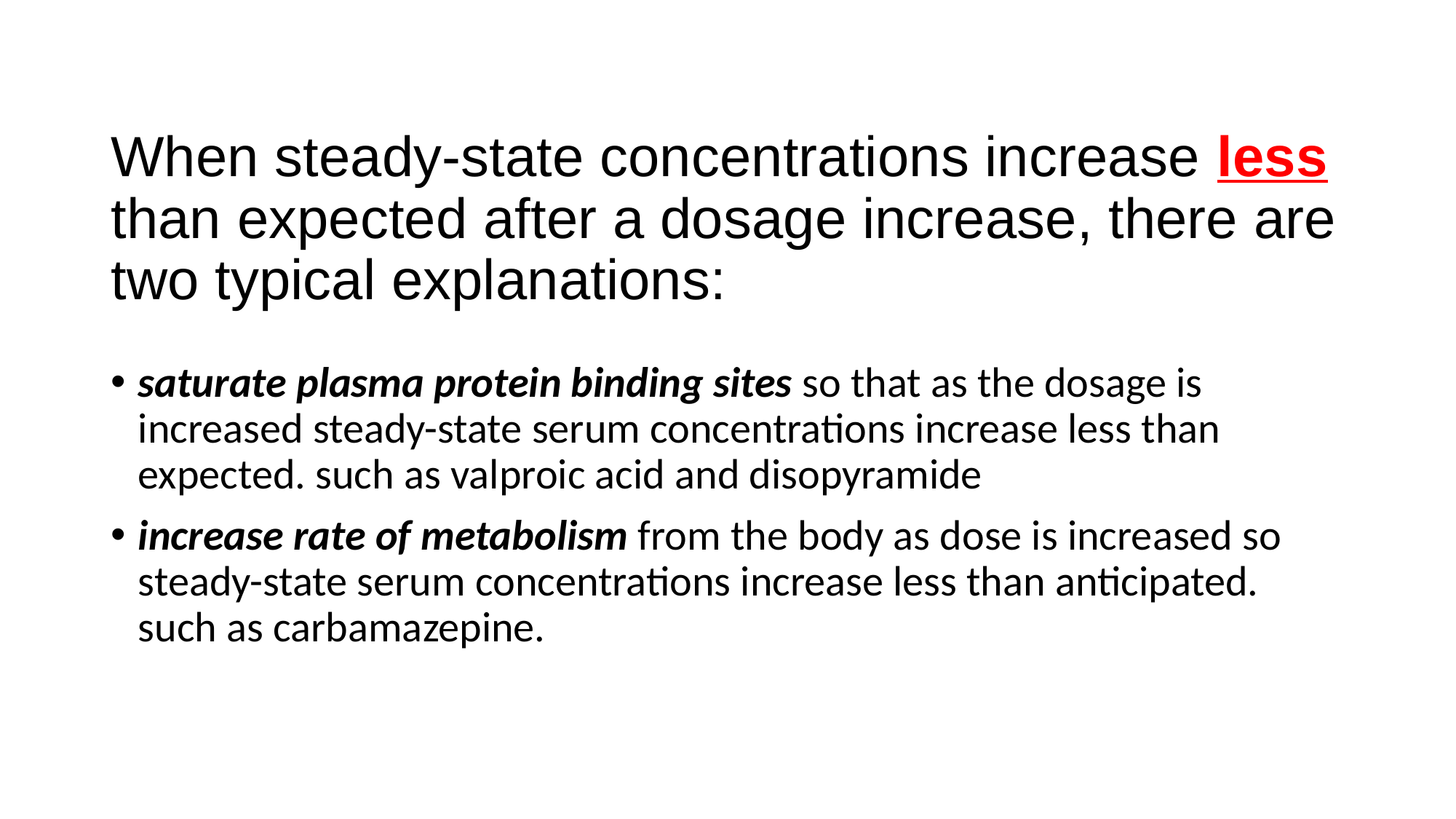

# When steady-state concentrations increase less than expected after a dosage increase, there are two typical explanations:
saturate plasma protein binding sites so that as the dosage is increased steady-state serum concentrations increase less than expected. such as valproic acid and disopyramide
increase rate of metabolism from the body as dose is increased so steady-state serum concentrations increase less than anticipated. such as carbamazepine.